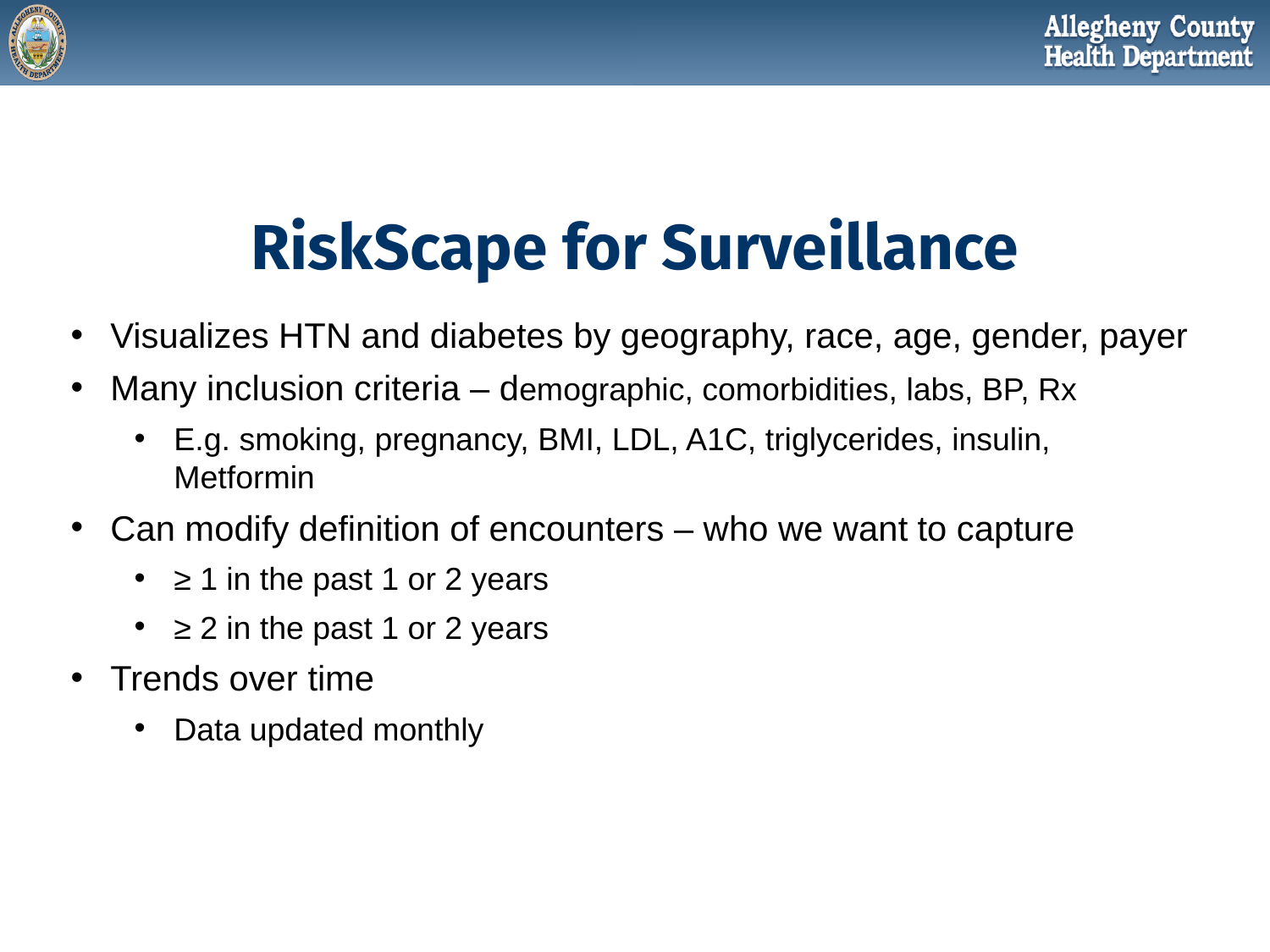

# RiskScape for Surveillance
Visualizes HTN and diabetes by geography, race, age, gender, payer
Many inclusion criteria – demographic, comorbidities, labs, BP, Rx
E.g. smoking, pregnancy, BMI, LDL, A1C, triglycerides, insulin, Metformin
Can modify definition of encounters – who we want to capture
≥ 1 in the past 1 or 2 years
≥ 2 in the past 1 or 2 years
Trends over time
Data updated monthly